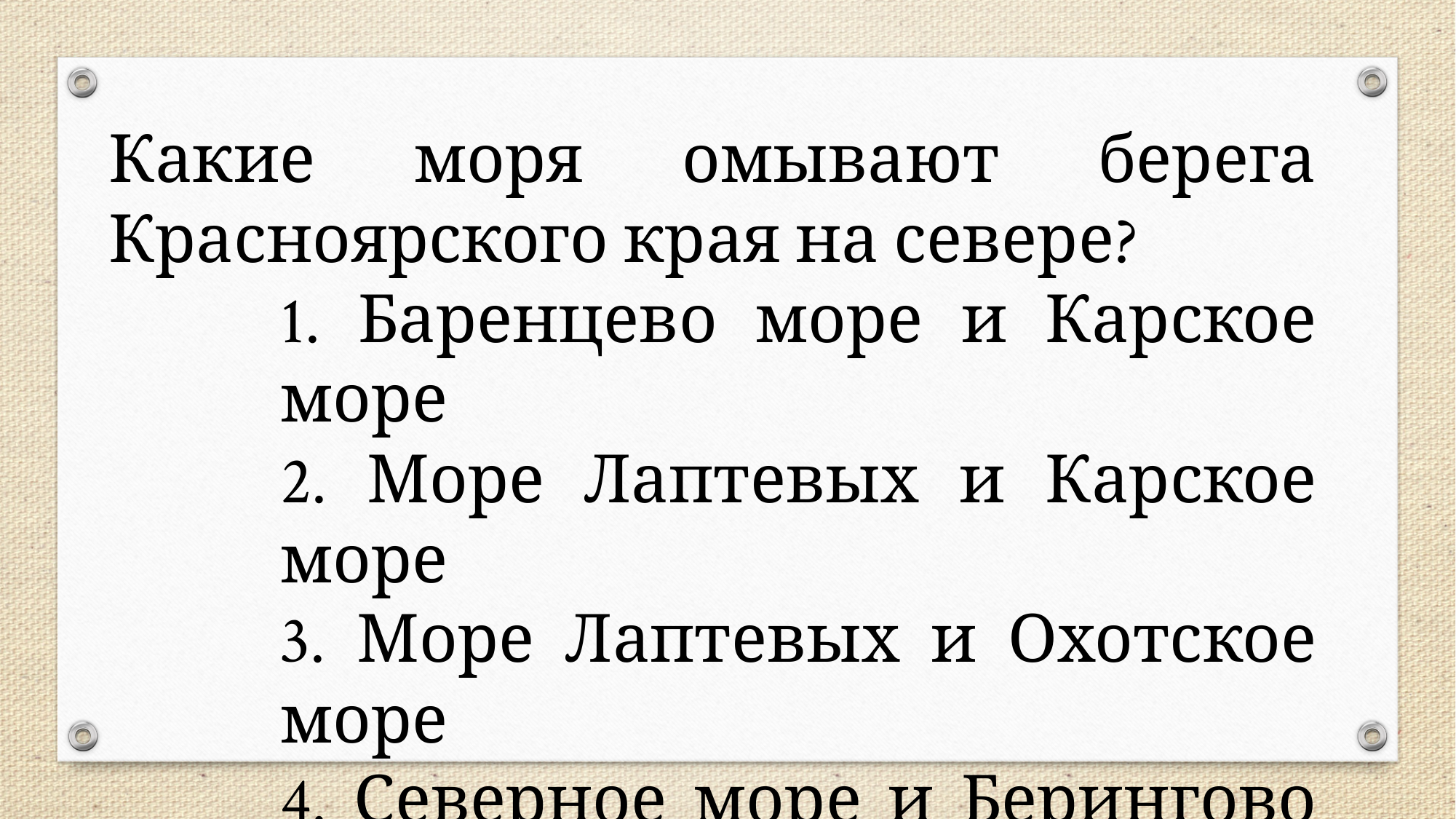

Какие моря омывают берега Красноярского края на севере?
1. Баренцево море и Карское море
2. Море Лаптевых и Карское море
3. Море Лаптевых и Охотское море
4. Северное море и Берингово море